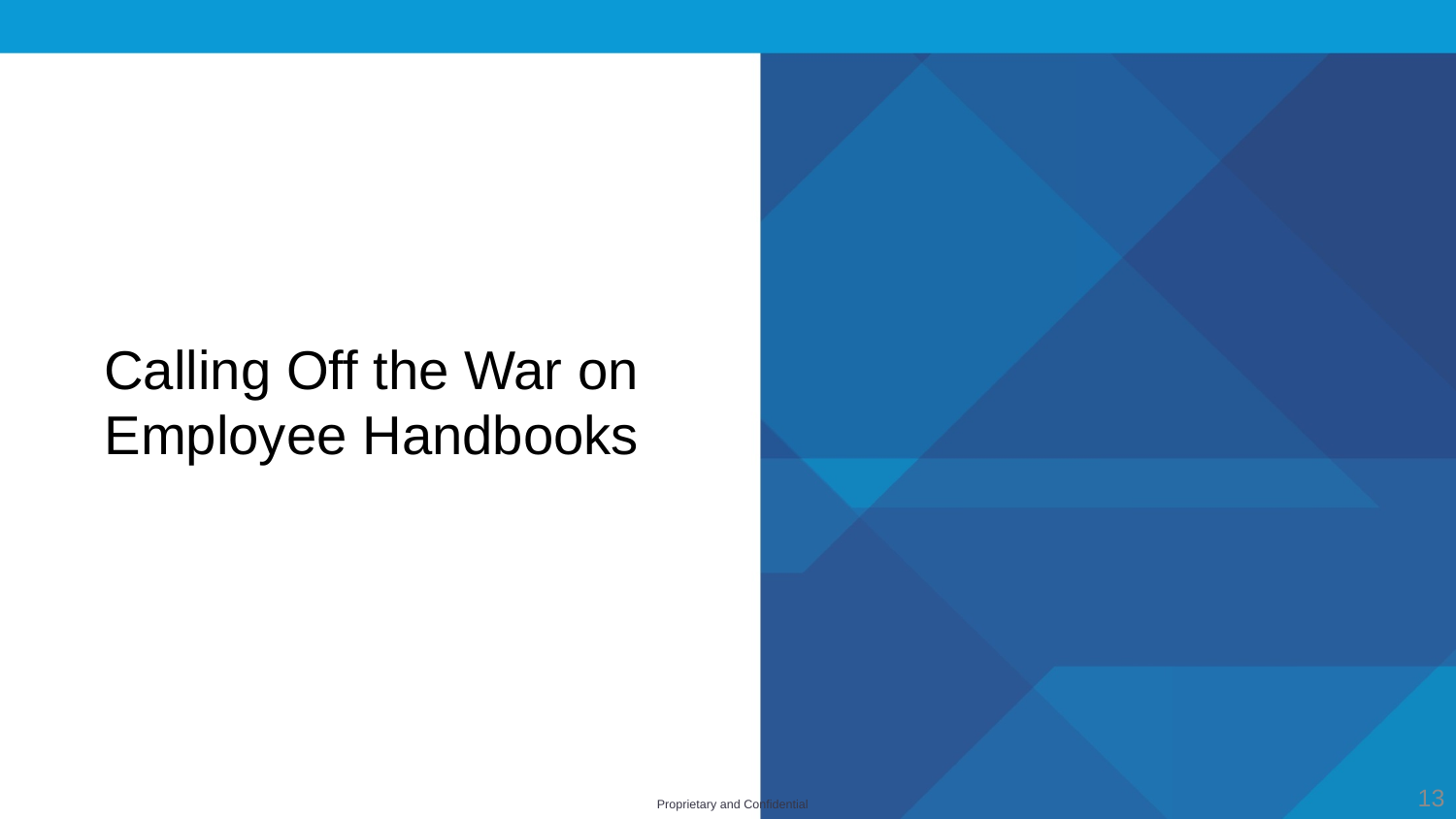

#
Calling Off the War on Employee Handbooks
13
Proprietary and Confidential